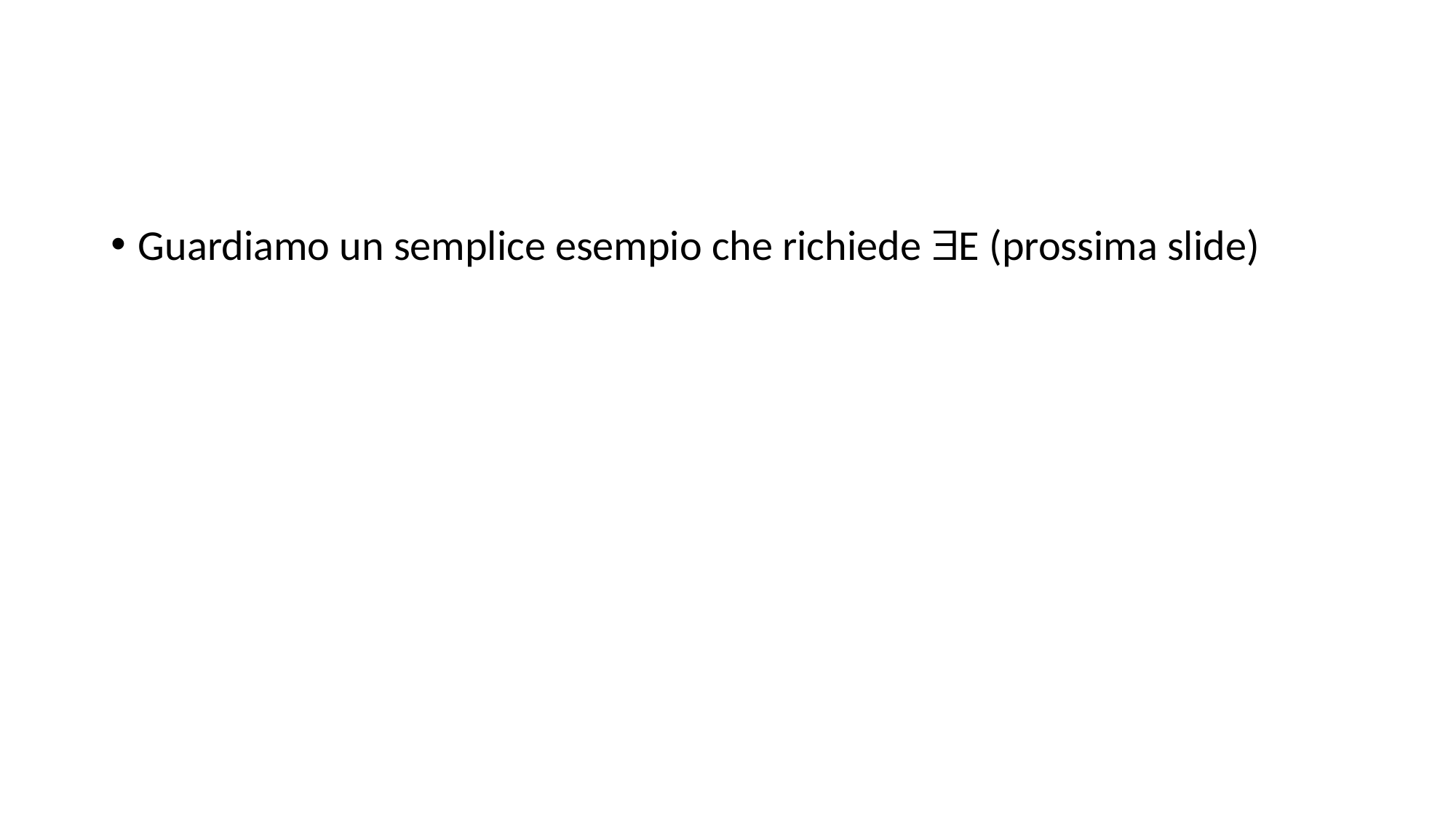

#
Guardiamo un semplice esempio che richiede ∃E (prossima slide)